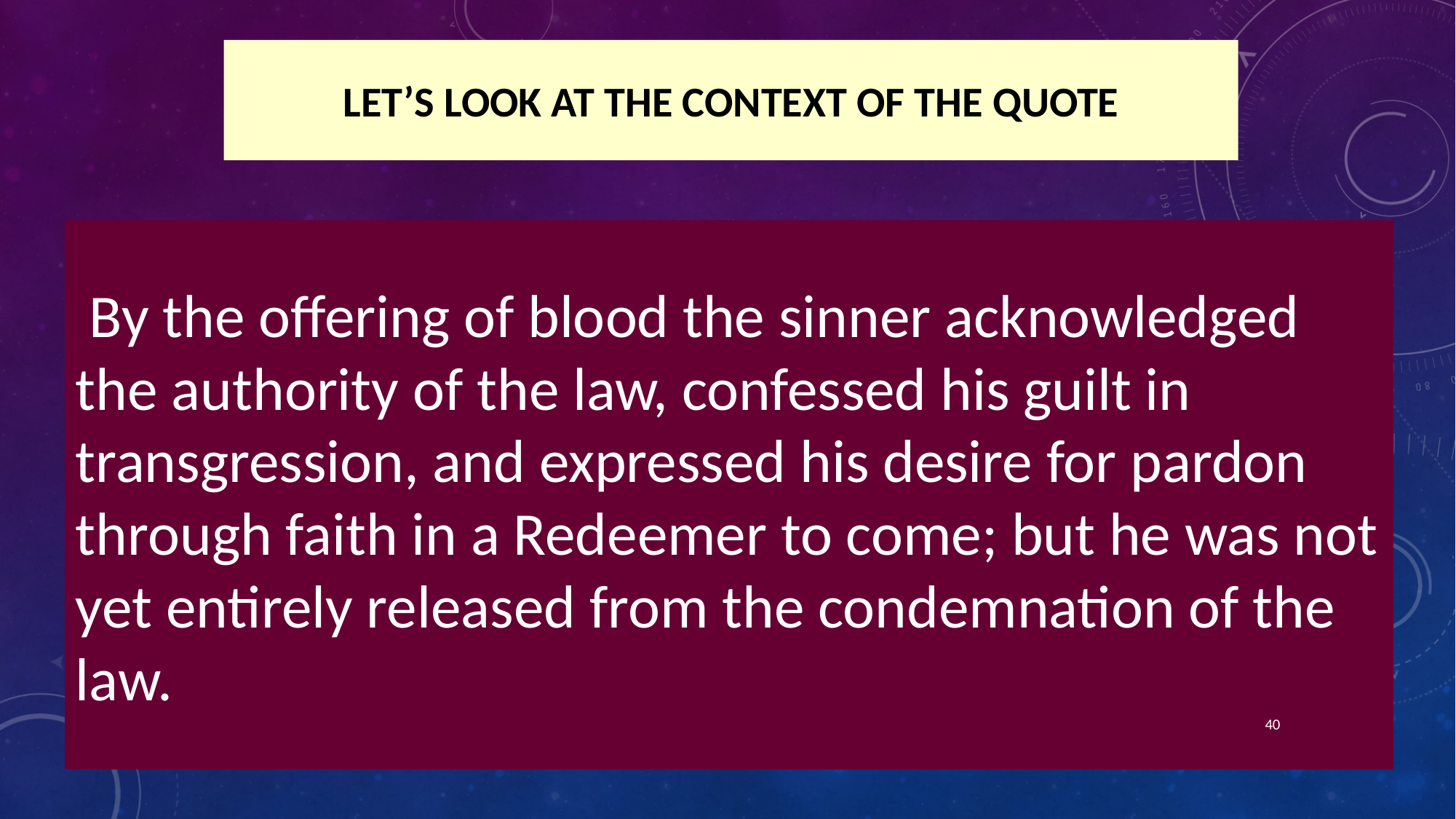

# Let’s look at the context of the quote
 By the offering of blood the sinner acknowledged the authority of the law, confessed his guilt in transgression, and expressed his desire for pardon through faith in a Redeemer to come; but he was not yet entirely released from the condemnation of the law.
40